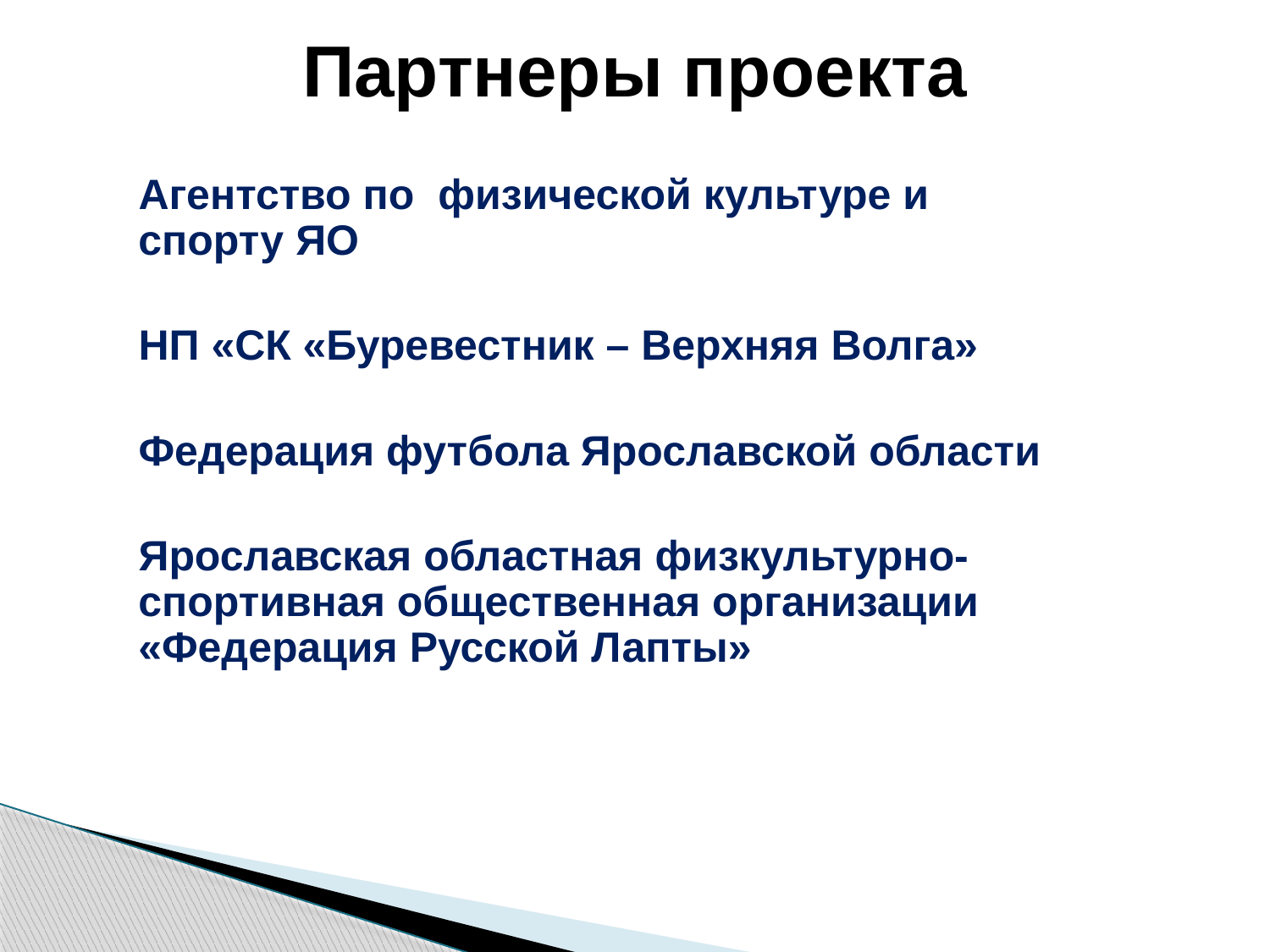

# Партнеры проекта
   Агентство по  физической культуре и                спорту ЯО

   НП «СК «Буревестник – Верхняя Волга»

   Федерация футбола Ярославской области

   Ярославская областная физкультурно-спортивная общественная организации «Федерация Русской Лапты»